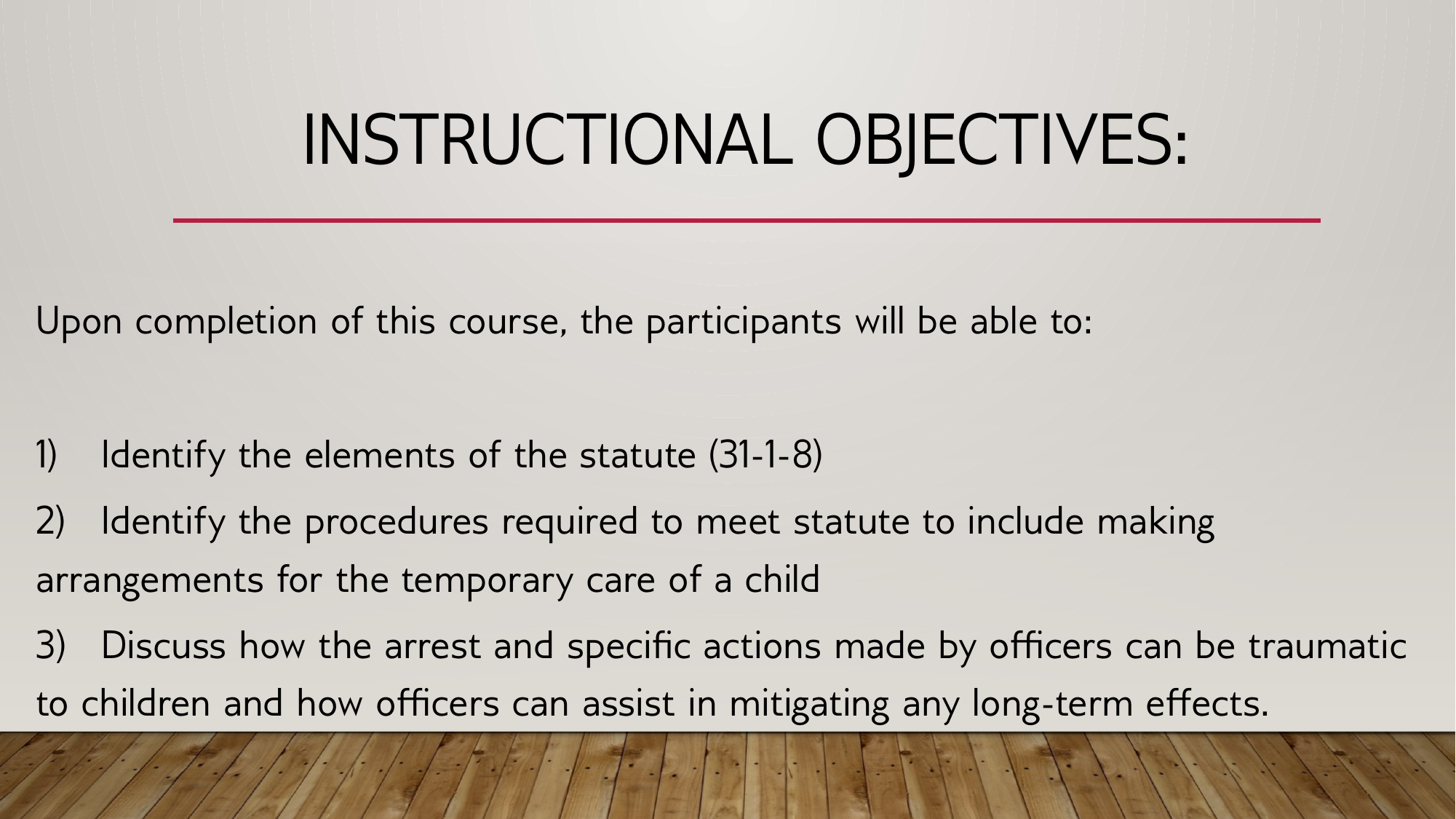

# INSTRUCTIONAL OBJECTIVES:
Upon completion of this course, the participants will be able to:

1)	Identify the elements of the statute (31-1-8)
2)	Identify the procedures required to meet statute to include making arrangements for the temporary care of a child
3)	Discuss how the arrest and specific actions made by officers can be traumatic to children and how officers can assist in mitigating any long-term effects.